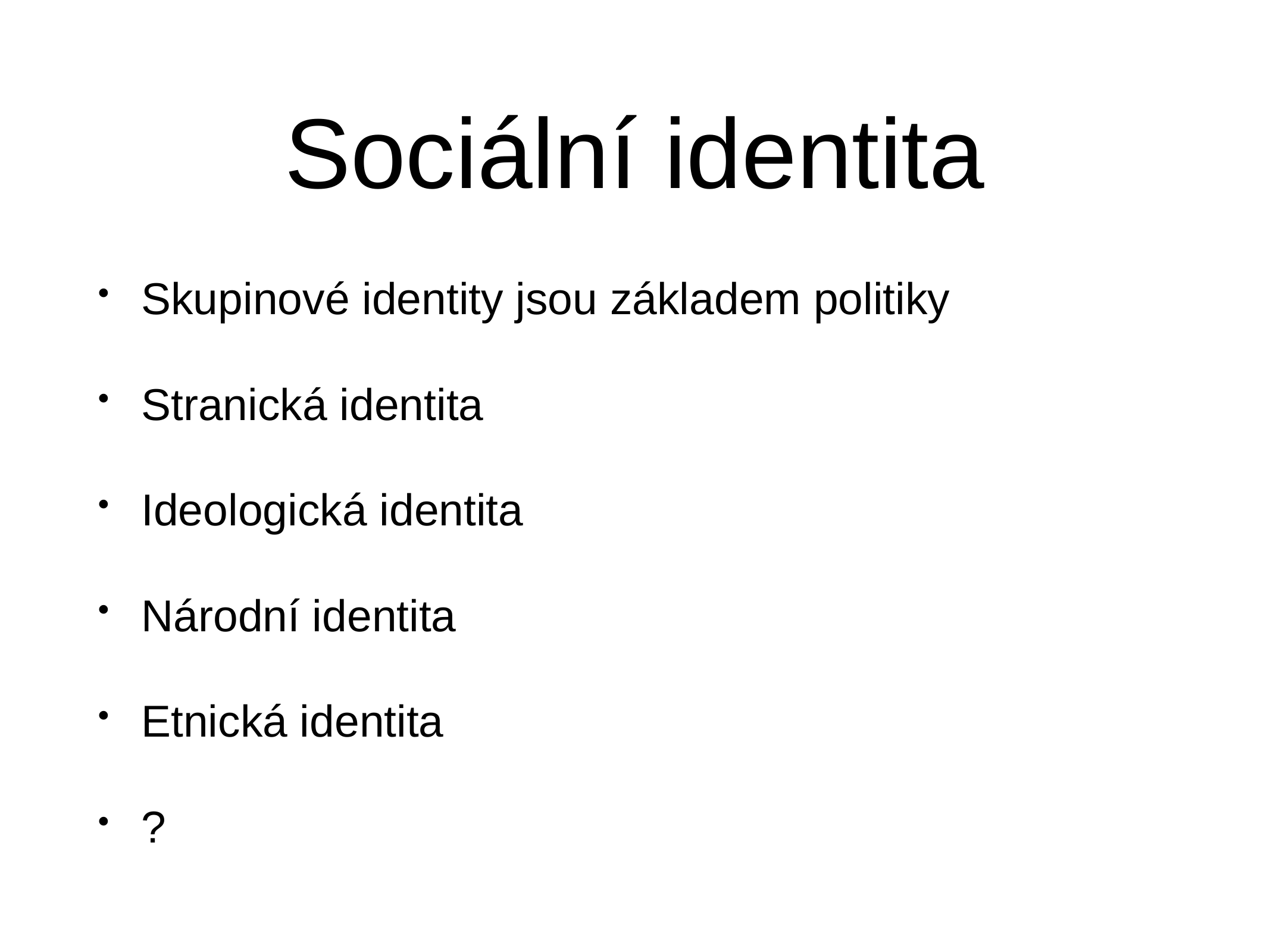

# Sociální identita
Skupinové identity jsou základem politiky
Stranická identita
Ideologická identita
Národní identita
Etnická identita
?